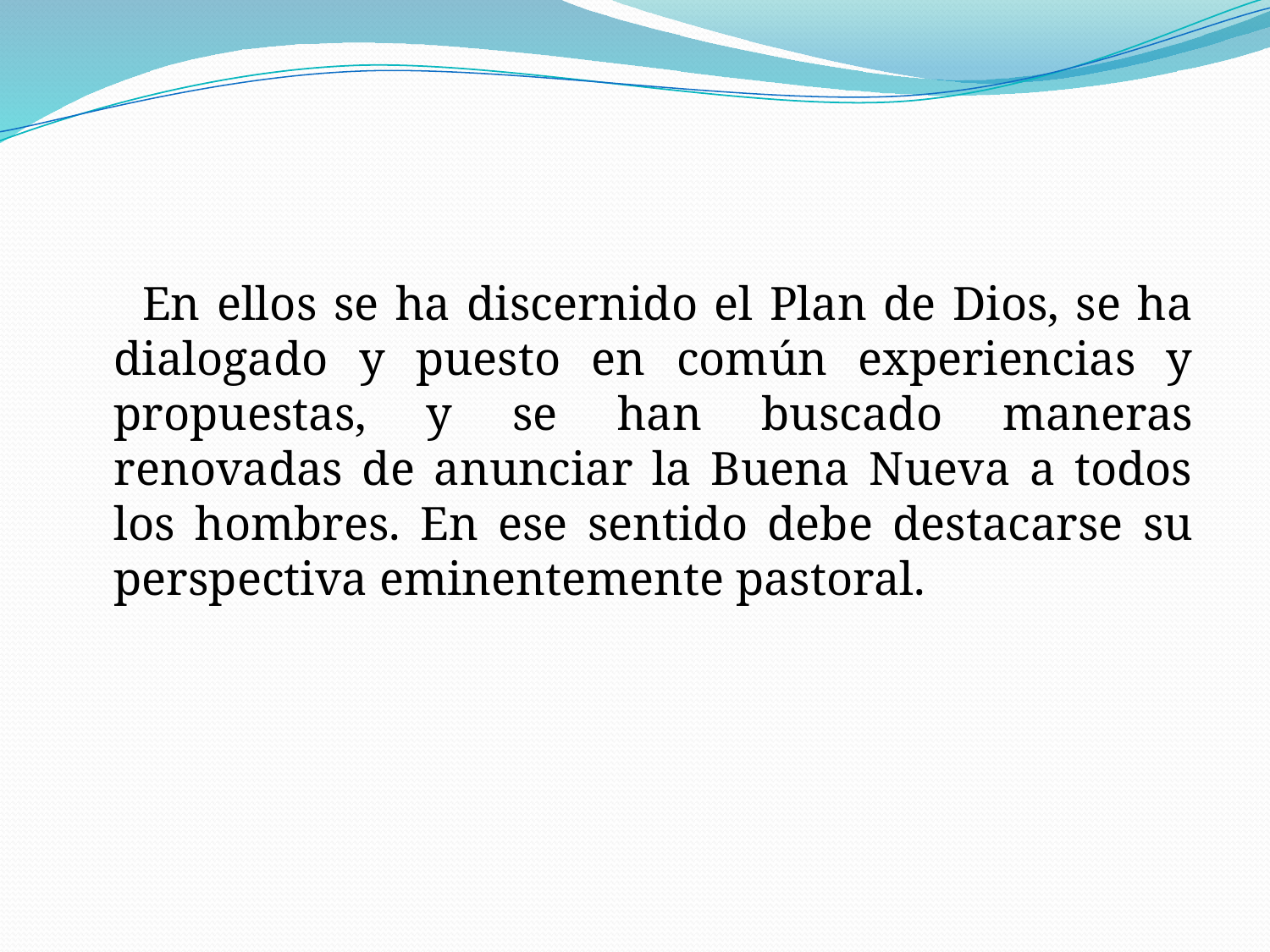

En ellos se ha discernido el Plan de Dios, se ha dialogado y puesto en común experiencias y propuestas, y se han buscado maneras renovadas de anunciar la Buena Nueva a todos los hombres. En ese sentido debe destacarse su perspectiva eminentemente pastoral.